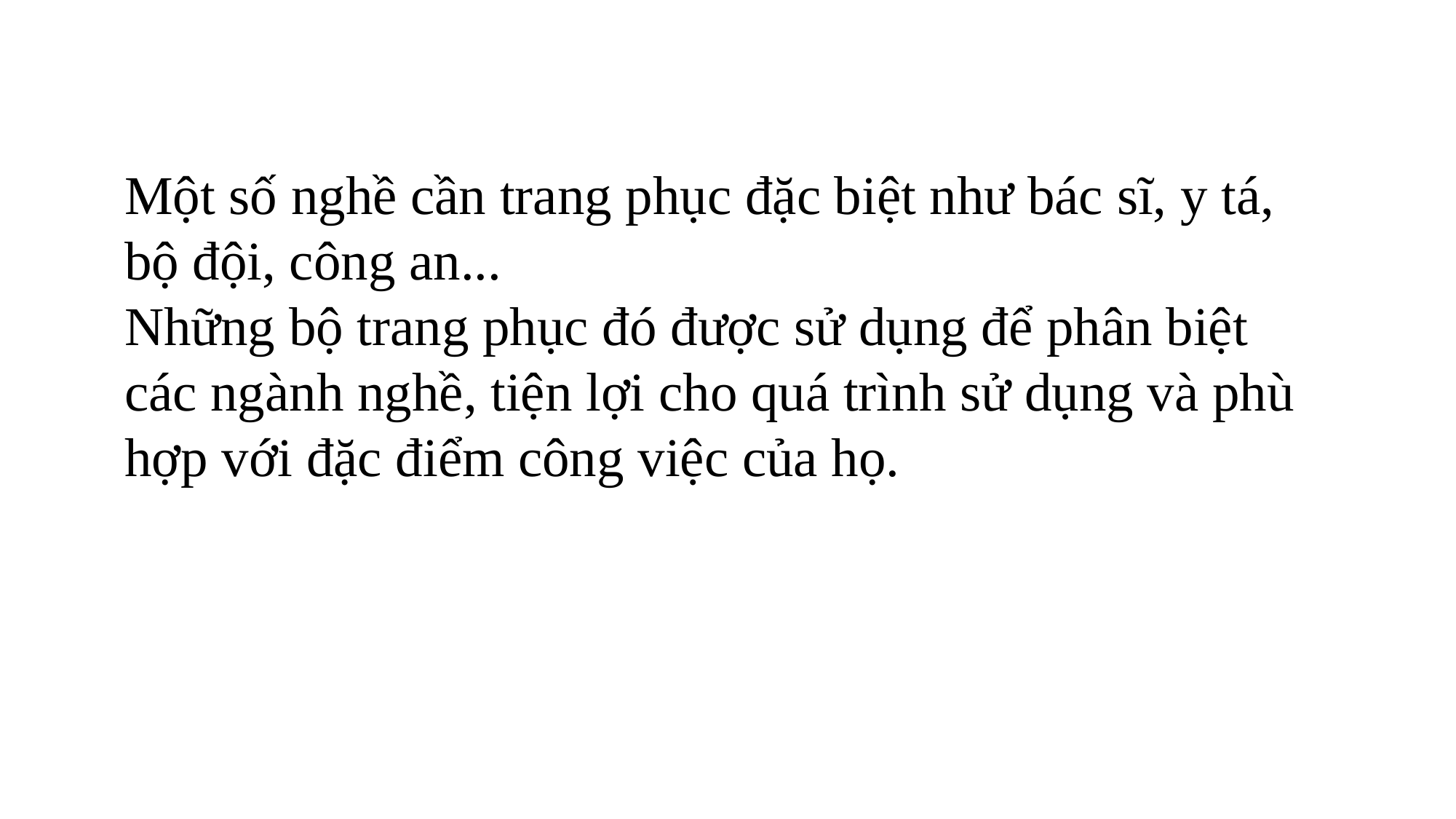

Một số nghề cần trang phục đặc biệt như bác sĩ, y tá, bộ đội, công an...
Những bộ trang phục đó được sử dụng để phân biệt các ngành nghề, tiện lợi cho quá trình sử dụng và phù hợp với đặc điểm công việc của họ.